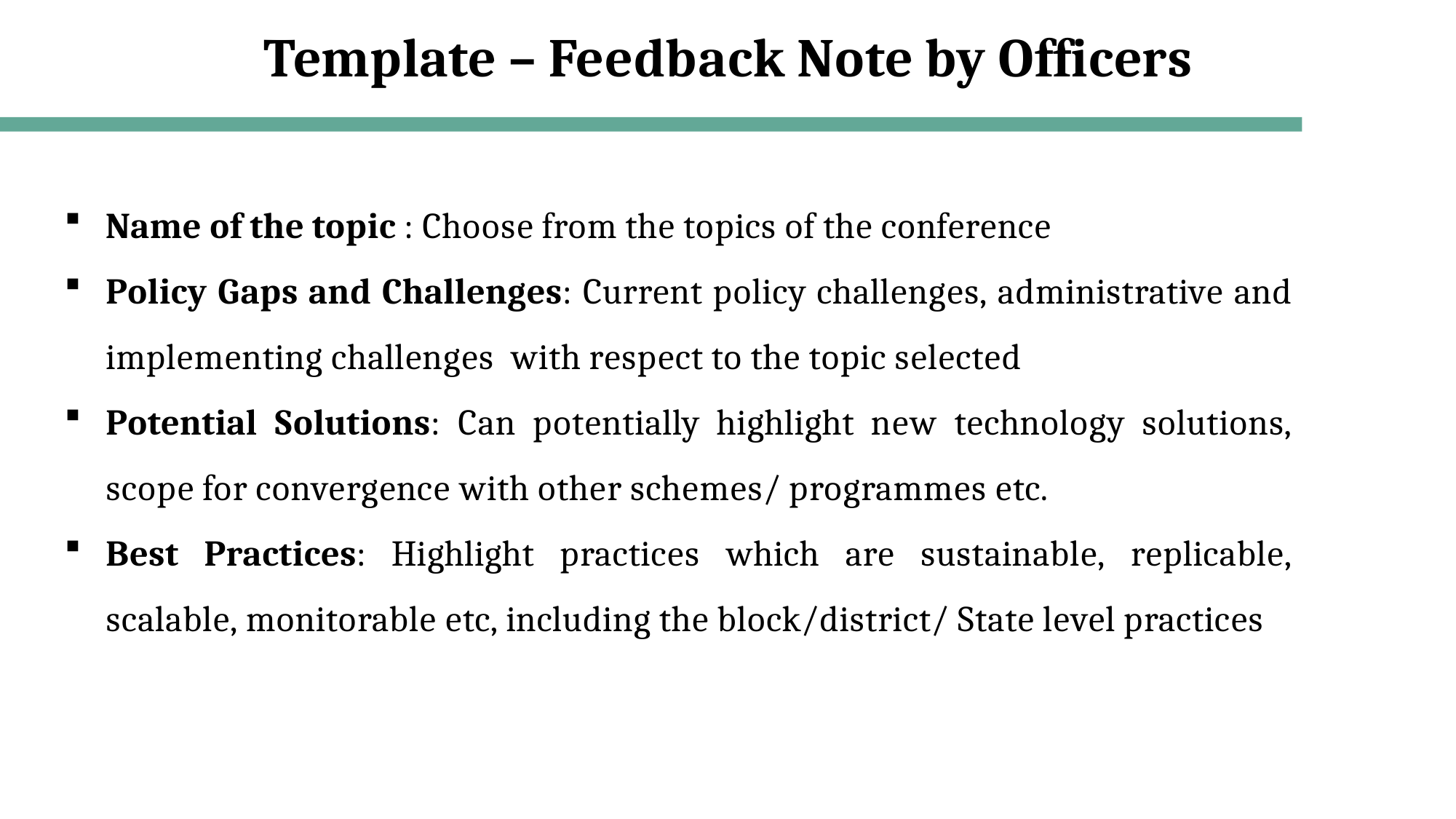

# Template – Feedback Note by Officers
Name of the topic : Choose from the topics of the conference
Policy Gaps and Challenges: Current policy challenges, administrative and implementing challenges  with respect to the topic selected
Potential Solutions: Can potentially highlight new technology solutions, scope for convergence with other schemes/ programmes etc.
Best Practices: Highlight practices which are sustainable, replicable, scalable, monitorable etc, including the block/district/ State level practices